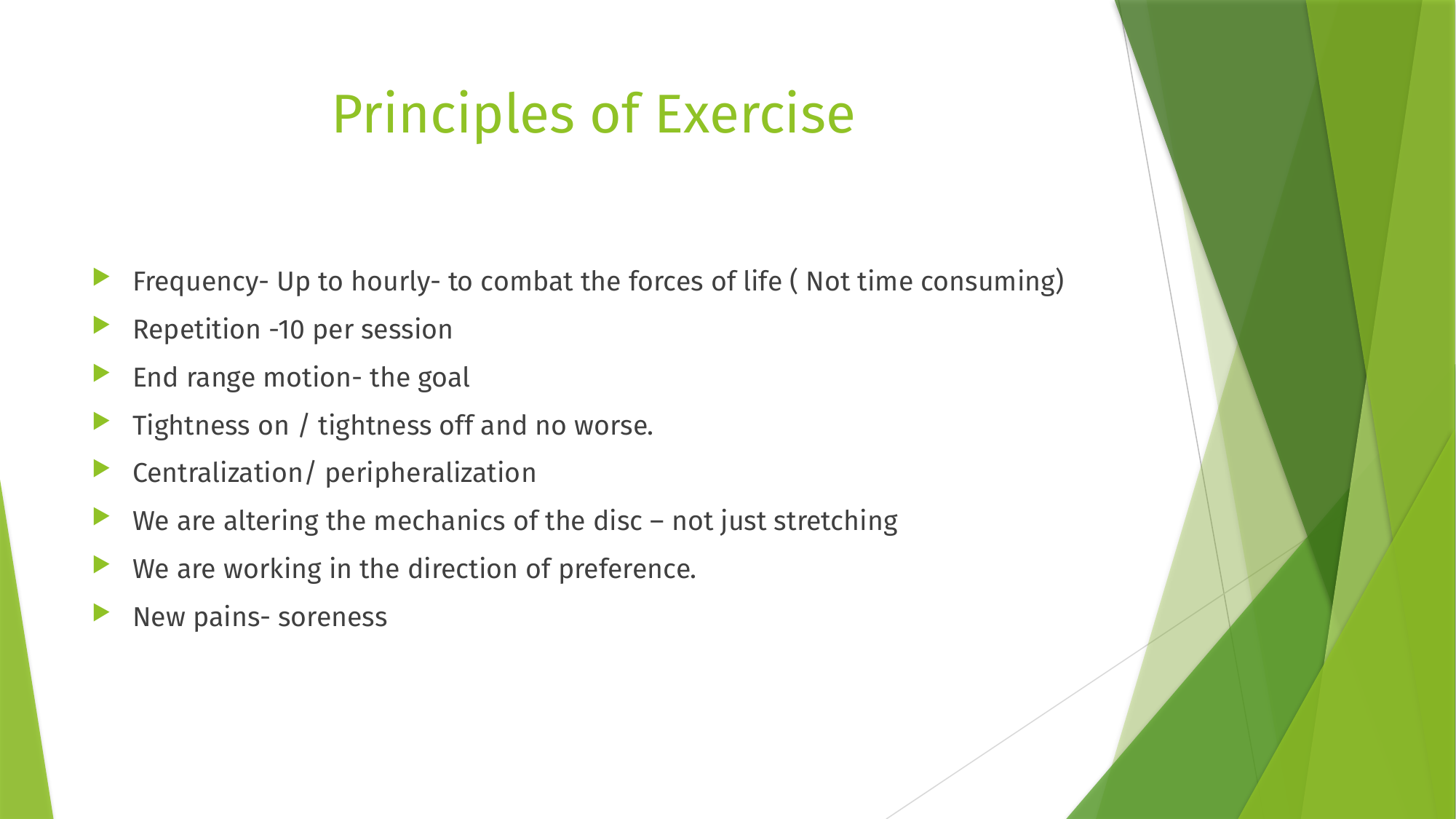

# Principles of Exercise
Frequency- Up to hourly- to combat the forces of life ( Not time consuming)
Repetition -10 per session
End range motion- the goal
Tightness on / tightness off and no worse.
Centralization/ peripheralization
We are altering the mechanics of the disc – not just stretching
We are working in the direction of preference.
New pains- soreness